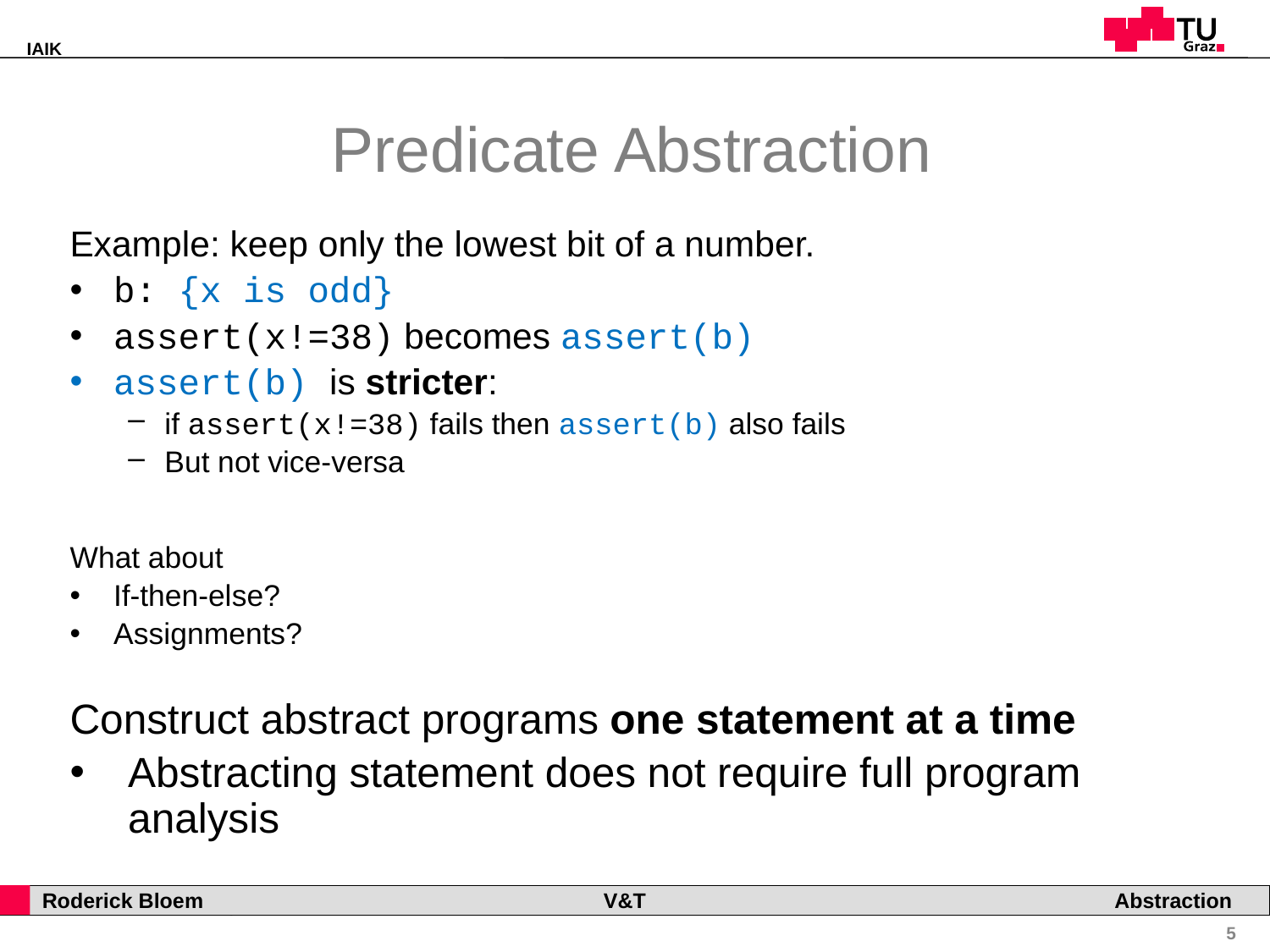

# Predicate Abstraction
Example: keep only the lowest bit of a number.
b: {x is odd}
assert(x!=38) becomes assert(b)
assert(b) is stricter:
if assert(x!=38) fails then assert(b) also fails
But not vice-versa

What about
If-then-else?
Assignments?

Construct abstract programs one statement at a time
Abstracting statement does not require full program analysis